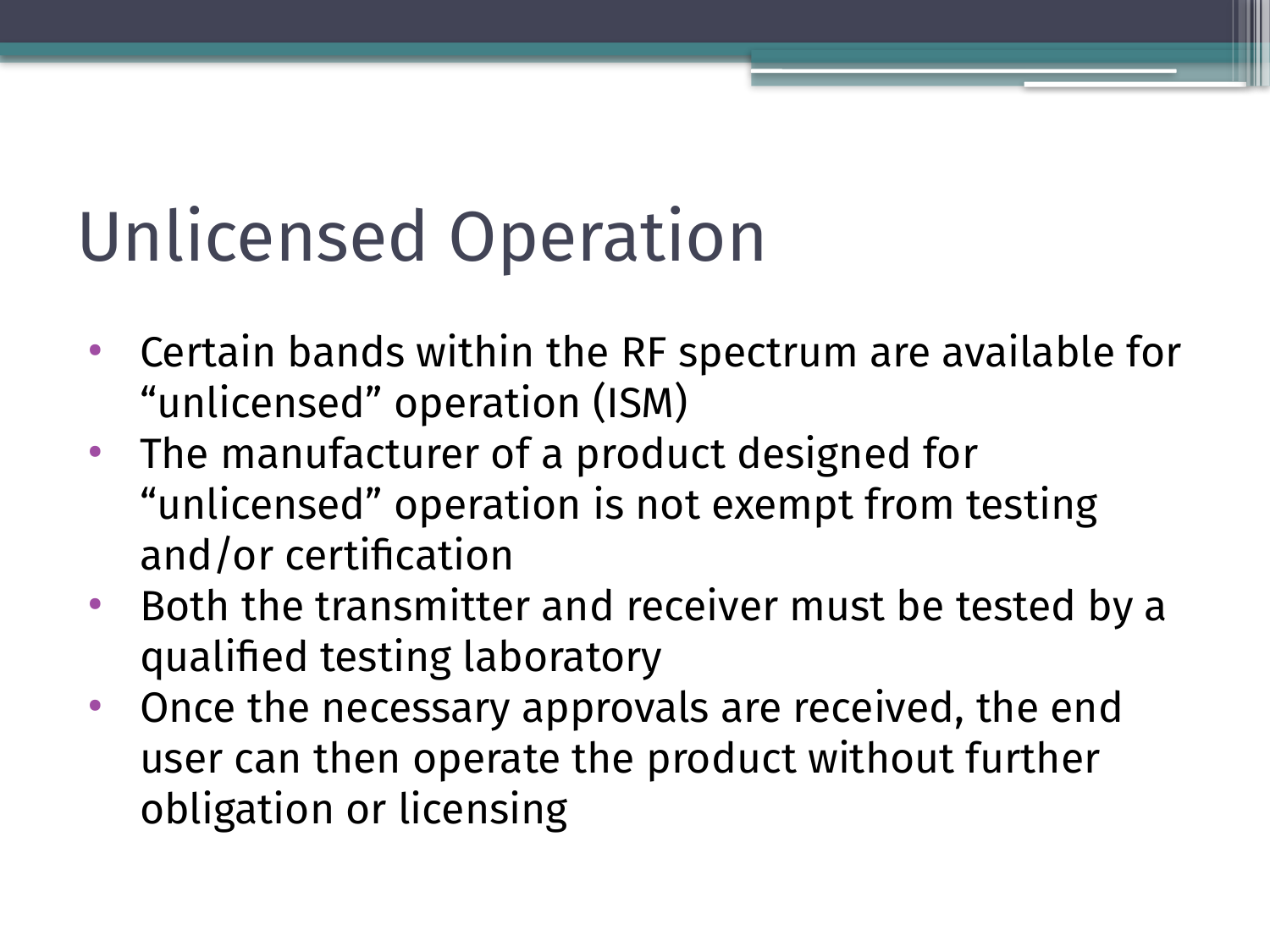

# Unlicensed Operation
Certain bands within the RF spectrum are available for “unlicensed” operation (ISM)
The manufacturer of a product designed for “unlicensed” operation is not exempt from testing and/or certification
Both the transmitter and receiver must be tested by a qualified testing laboratory
Once the necessary approvals are received, the end user can then operate the product without further obligation or licensing